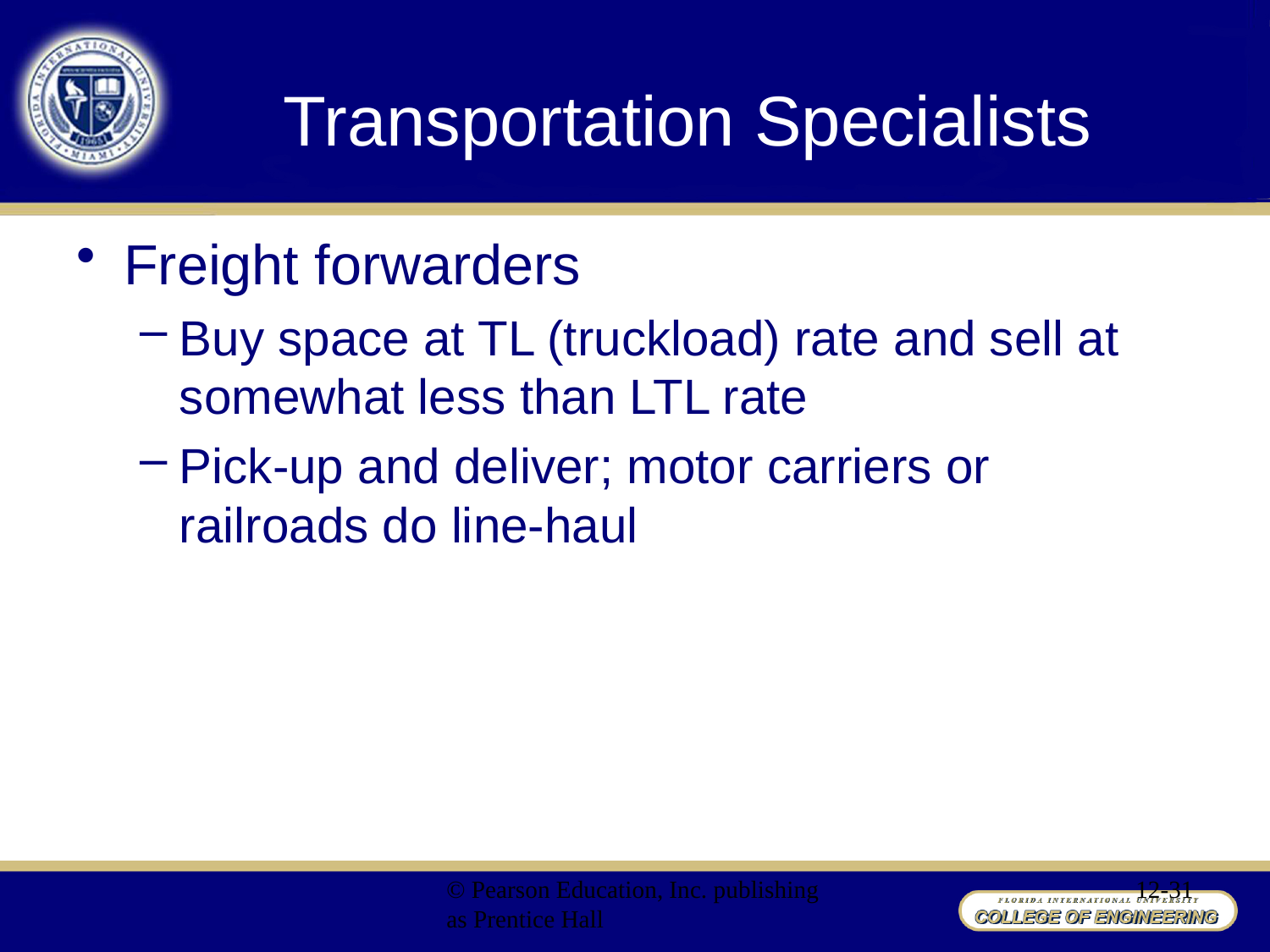

# Transportation Specialists
Freight forwarders
Buy space at TL (truckload) rate and sell at somewhat less than LTL rate
Pick-up and deliver; motor carriers or railroads do line-haul

© Pearson Education, Inc. publishing as Prentice Hall
12-31